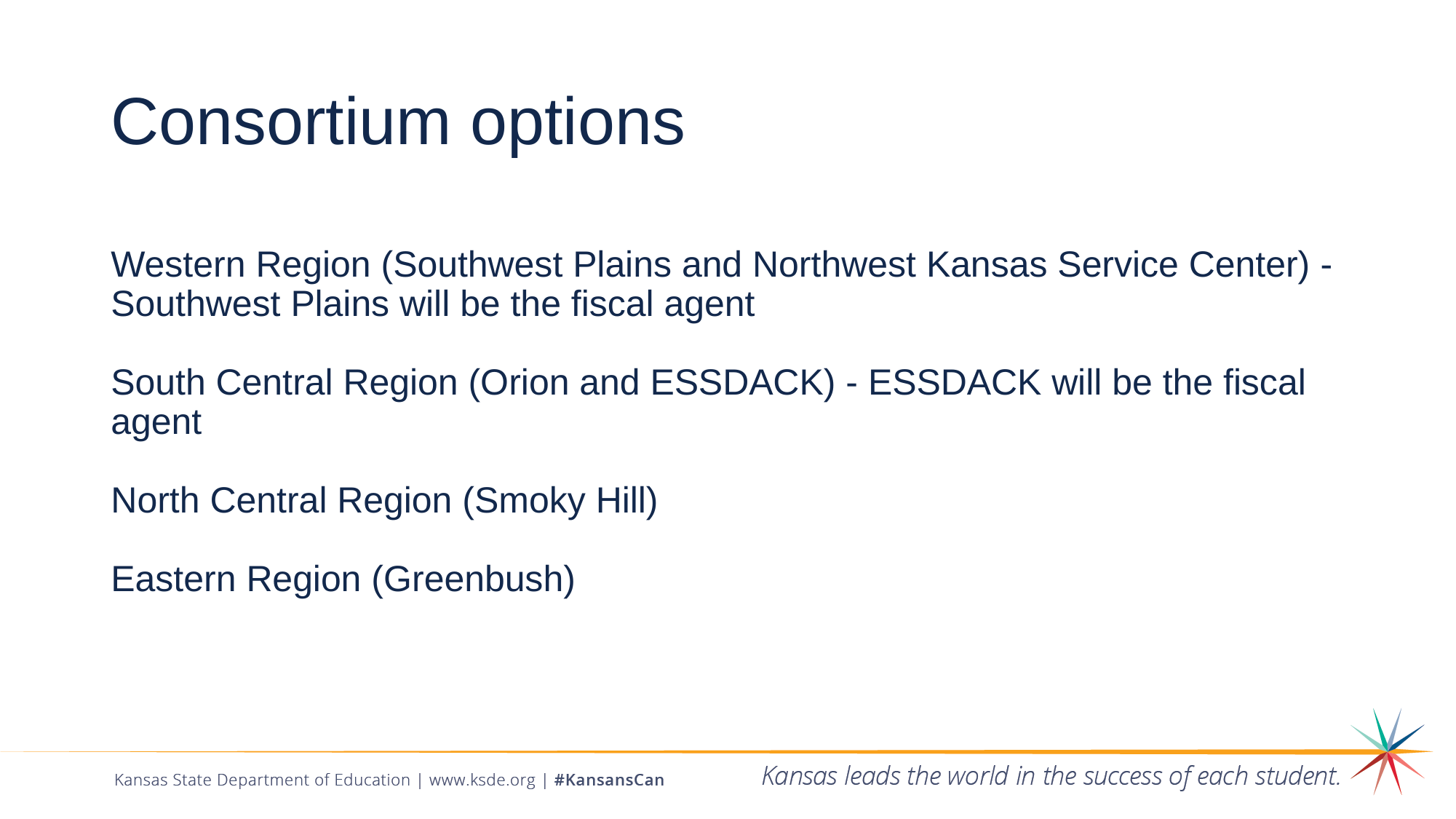

# Consortium options

Western Region (Southwest Plains and Northwest Kansas Service Center) - Southwest Plains will be the fiscal agent

South Central Region (Orion and ESSDACK) - ESSDACK will be the fiscal agent

North Central Region (Smoky Hill)

Eastern Region (Greenbush)